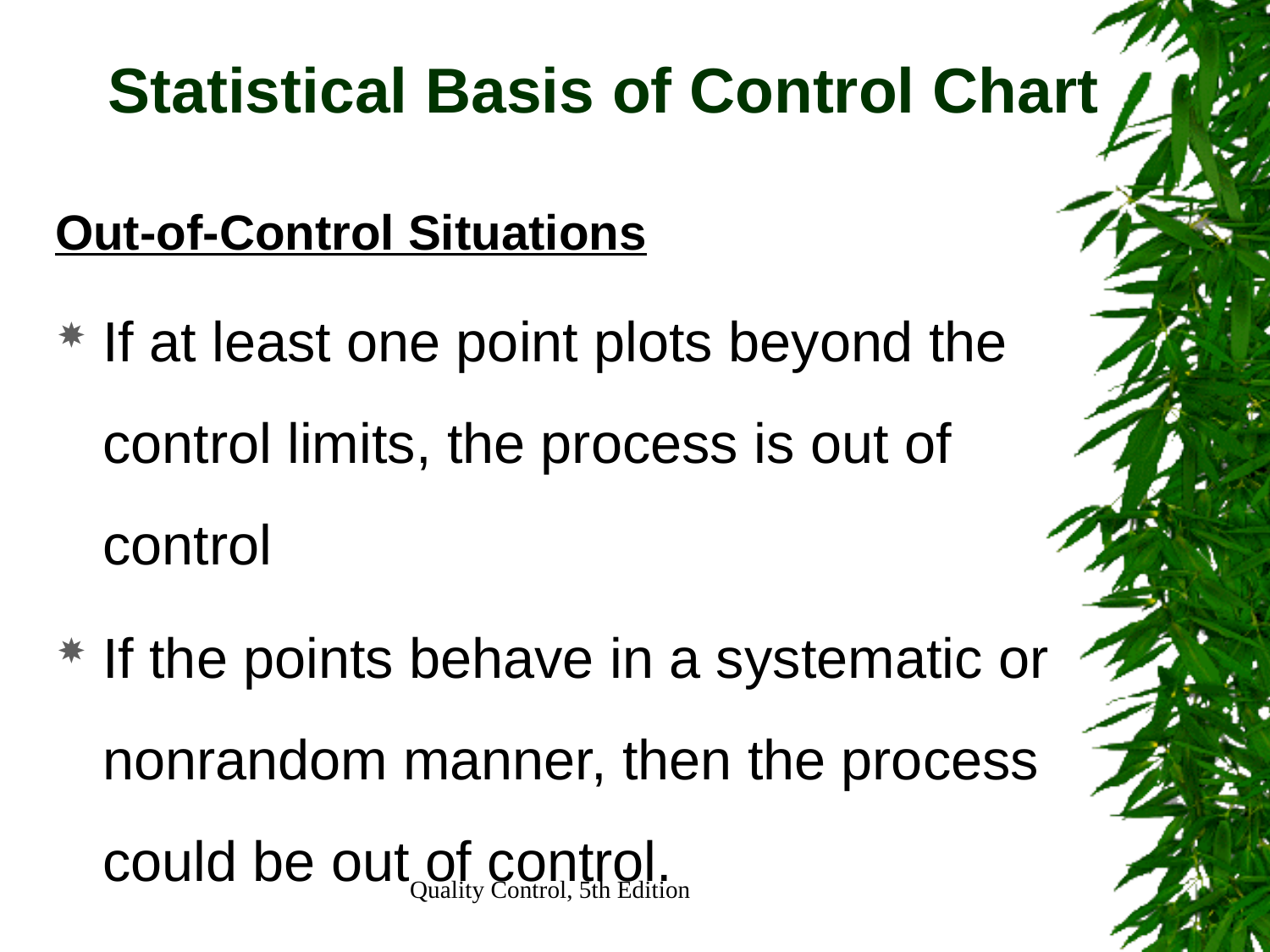

# Statistical Basis of Control Chart
Out-of-Control Situations
If at least one point plots beyond the control limits, the process is out of control
If the points behave in a systematic or nonrandom manner, then the process could be out of control.

Quality Control, 5th Edition